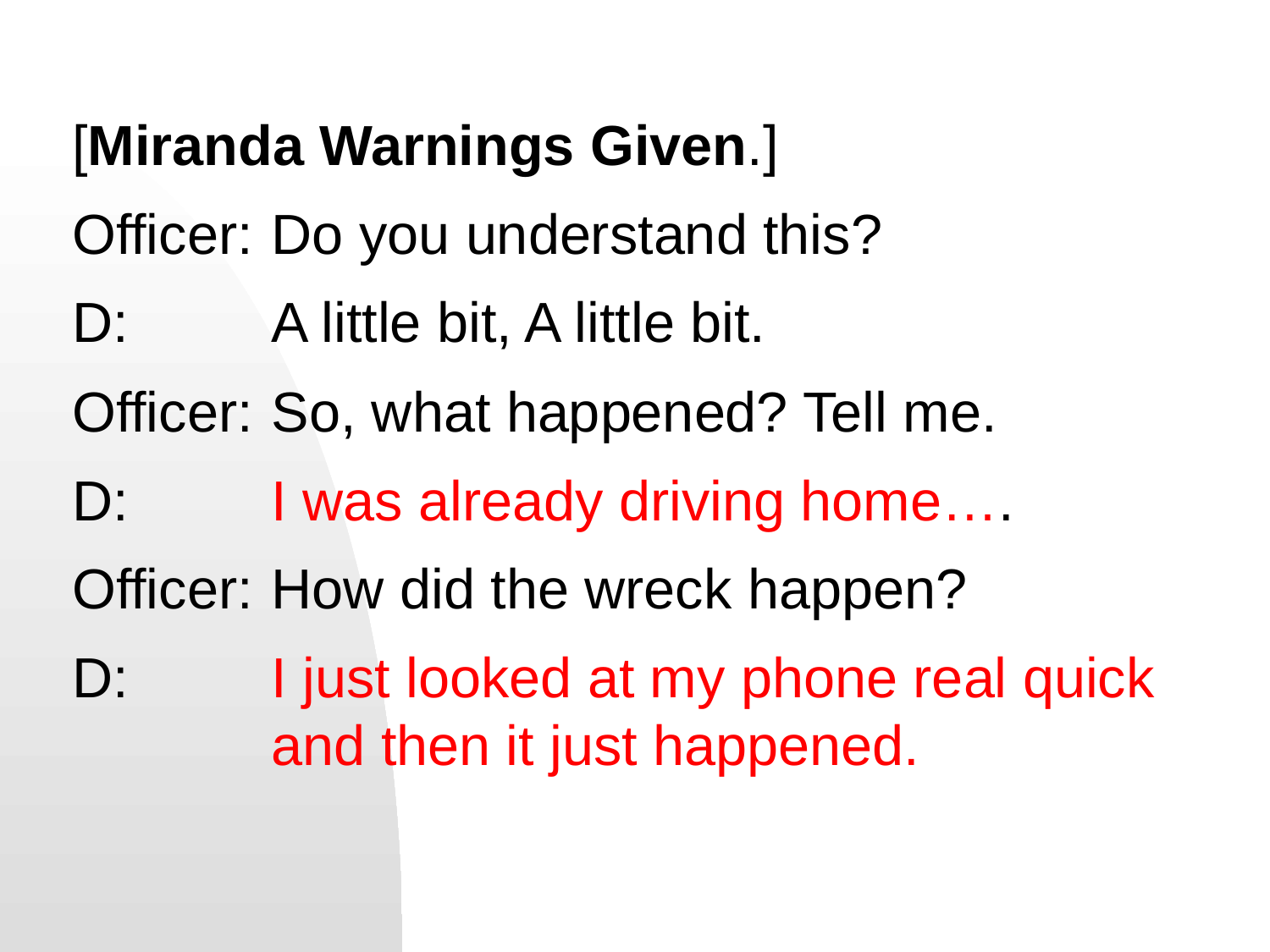

# Two-Step Questioning
[Miranda Warnings Given.]
Officer:	Do you understand this?
D:	A little bit, A little bit.
Officer:	So, what happened? Tell me.
D:	I was already driving home….
Officer:	How did the wreck happen?
D:	I just looked at my phone real quick and then it just happened.